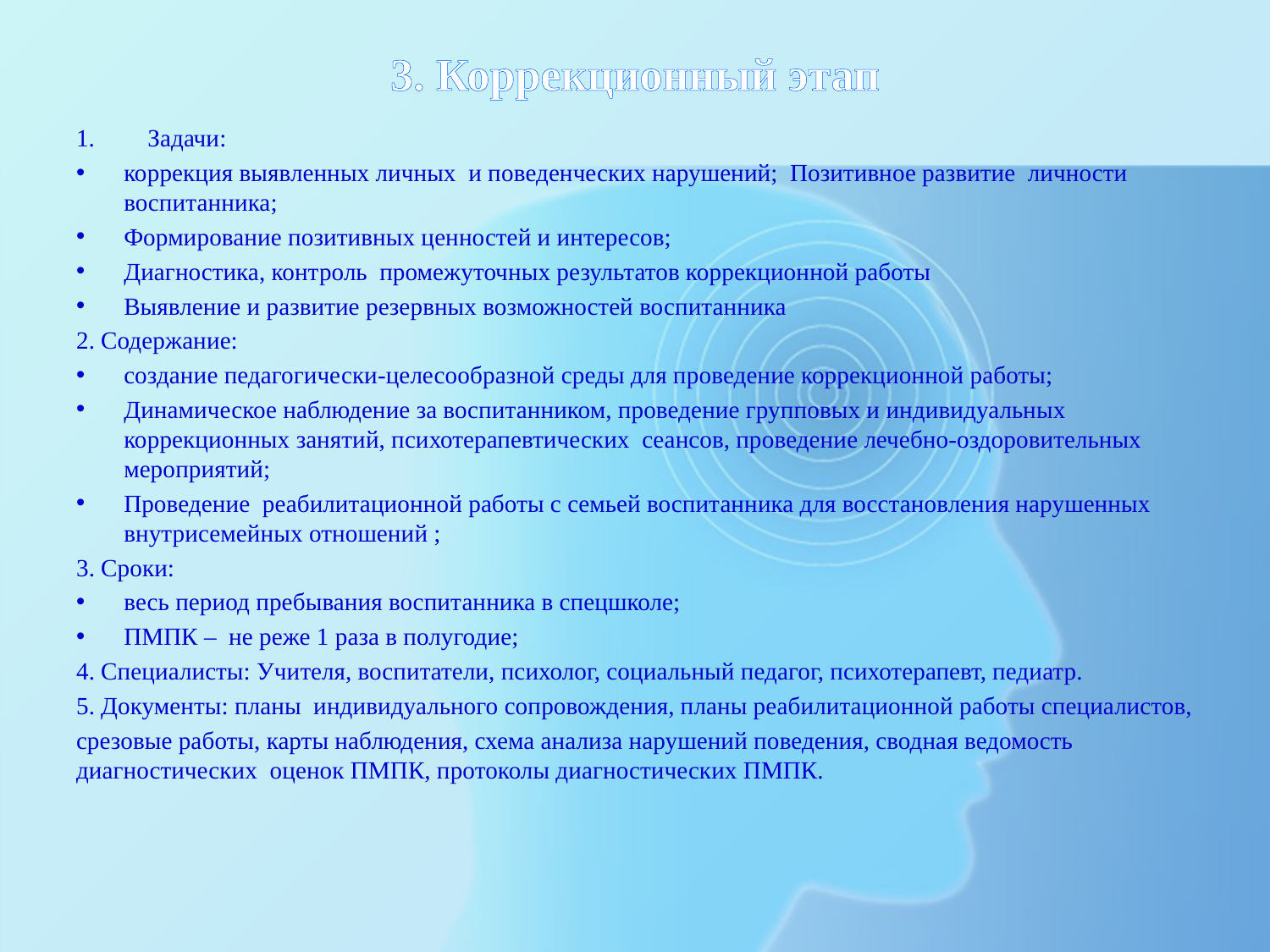

# 3. Коррекционный этап
Задачи:
коррекция выявленных личных  и поведенческих нарушений;  Позитивное развитие  личности  воспитанника;
Формирование позитивных ценностей и интересов;
Диагностика, контроль  промежуточных результатов коррекционной работы
Выявление и развитие резервных возможностей воспитанника
2. Содержание:
создание педагогически-целесообразной среды для проведение коррекционной работы;
Динамическое наблюдение за воспитанником, проведение групповых и индивидуальных коррекционных занятий, психотерапевтических  сеансов, проведение лечебно-оздоровительных мероприятий;
Проведение  реабилитационной работы с семьей воспитанника для восстановления нарушенных внутрисемейных отношений ;
3. Сроки:
весь период пребывания воспитанника в спецшколе;
ПМПК –  не реже 1 раза в полугодие;
4. Специалисты: Учителя, воспитатели, психолог, социальный педагог, психотерапевт, педиатр.
5. Документы: планы  индивидуального сопровождения, планы реабилитационной работы специалистов,
срезовые работы, карты наблюдения, схема анализа нарушений поведения, сводная ведомость  диагностических  оценок ПМПК, протоколы диагностических ПМПК.